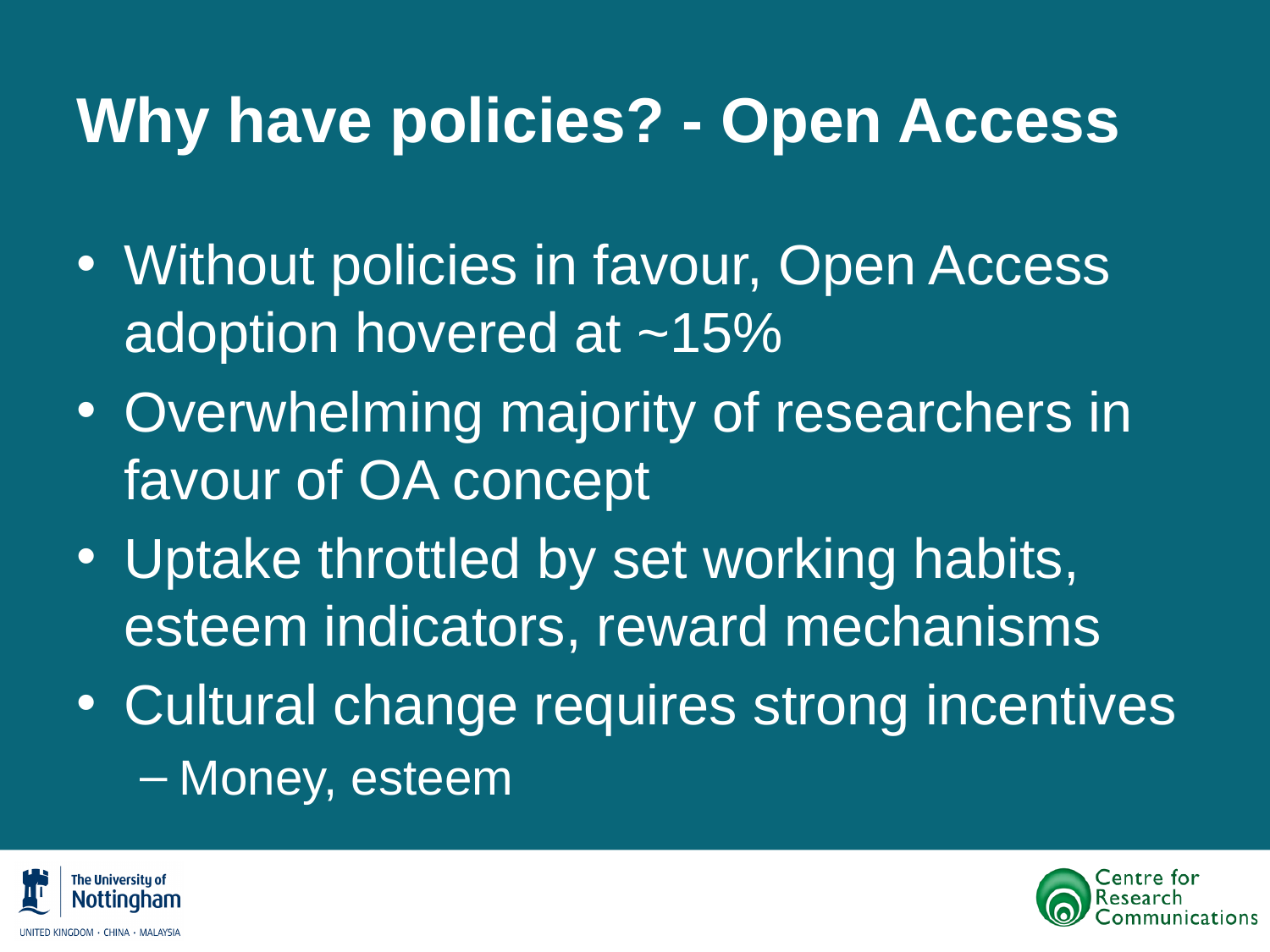

# Why have policies? - Open Access
Without policies in favour, Open Access adoption hovered at ~15%
Overwhelming majority of researchers in favour of OA concept
Uptake throttled by set working habits, esteem indicators, reward mechanisms
Cultural change requires strong incentives
Money, esteem